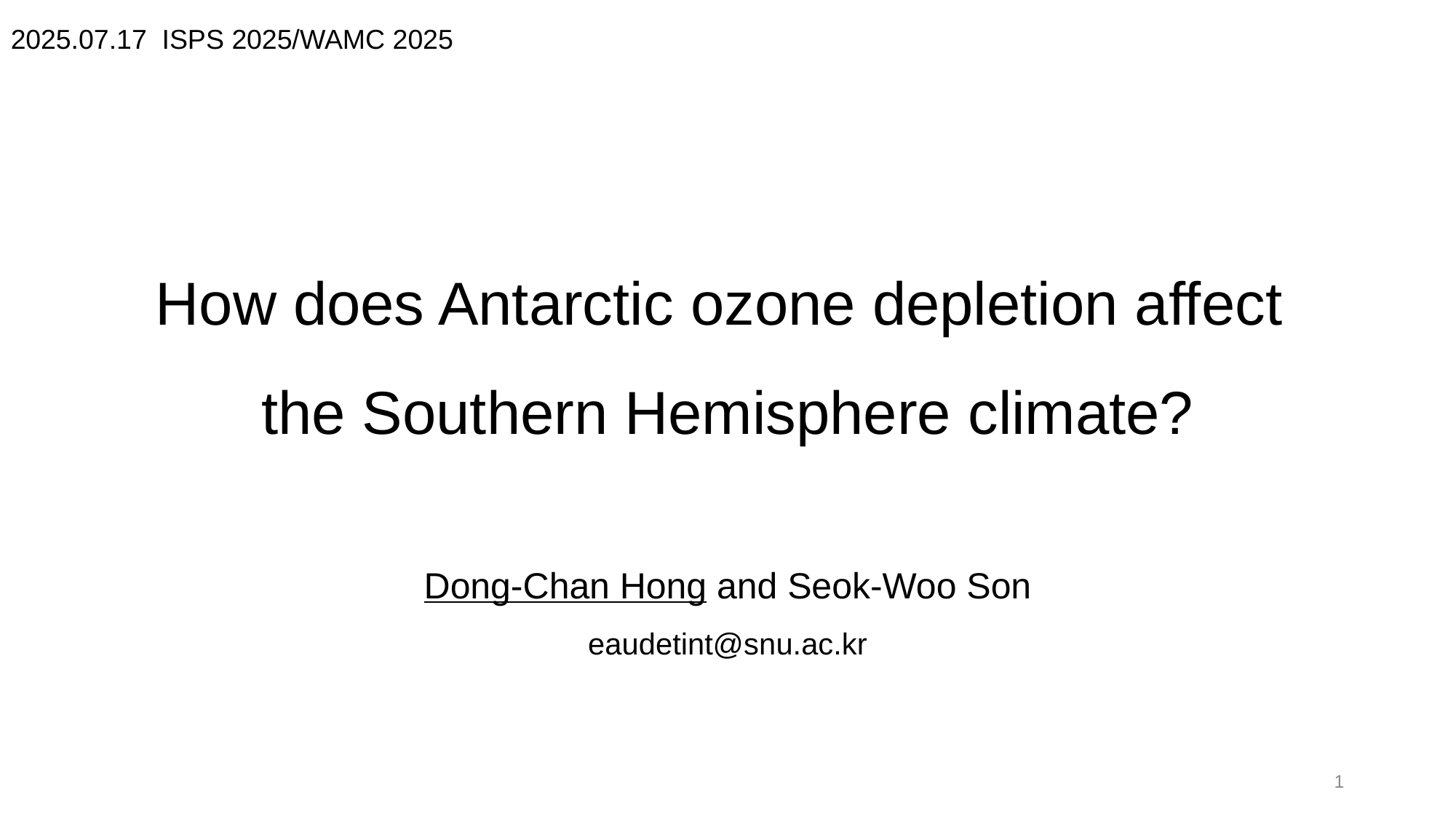

2025.07.17  ISPS 2025/WAMC 2025
How does Antarctic ozone depletion affect
the Southern Hemisphere climate?
Dong-Chan Hong and Seok-Woo Son
eaudetint@snu.ac.kr
1